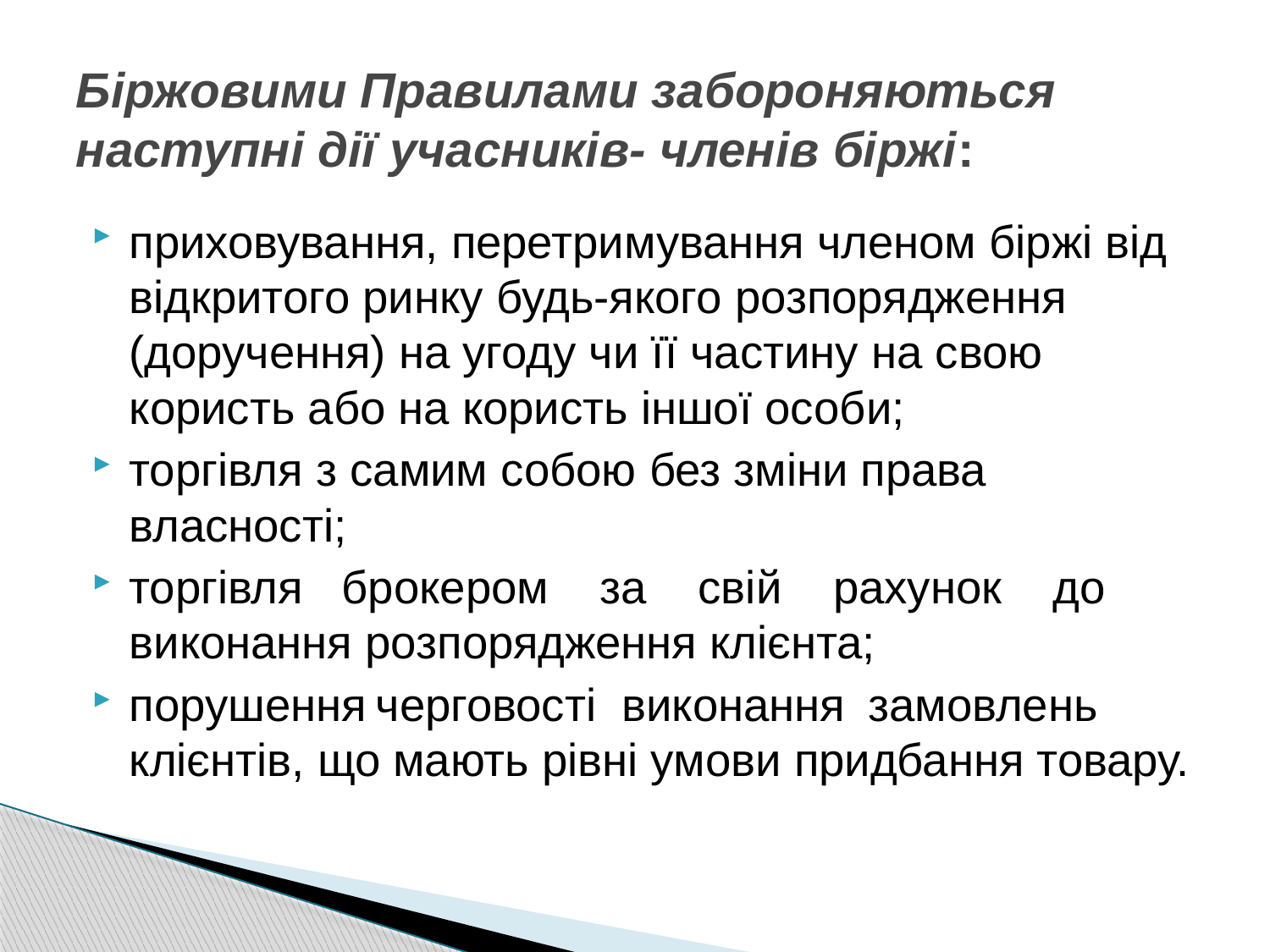

# Біржовими Правилами забороняються наступні дії учасників- членів біржі:
приховування, перетримування членом біржі від відкритого ринку будь-якого розпорядження (доручення) на угоду чи її частину на свою користь або на користь іншої особи;
торгівля з самим собою без зміни права власності;
торгівля   брокером    за    свій    рахунок    до    виконання розпорядження клієнта;
порушення	черговості	виконання	замовлень клієнтів, що мають рівні умови придбання товару.